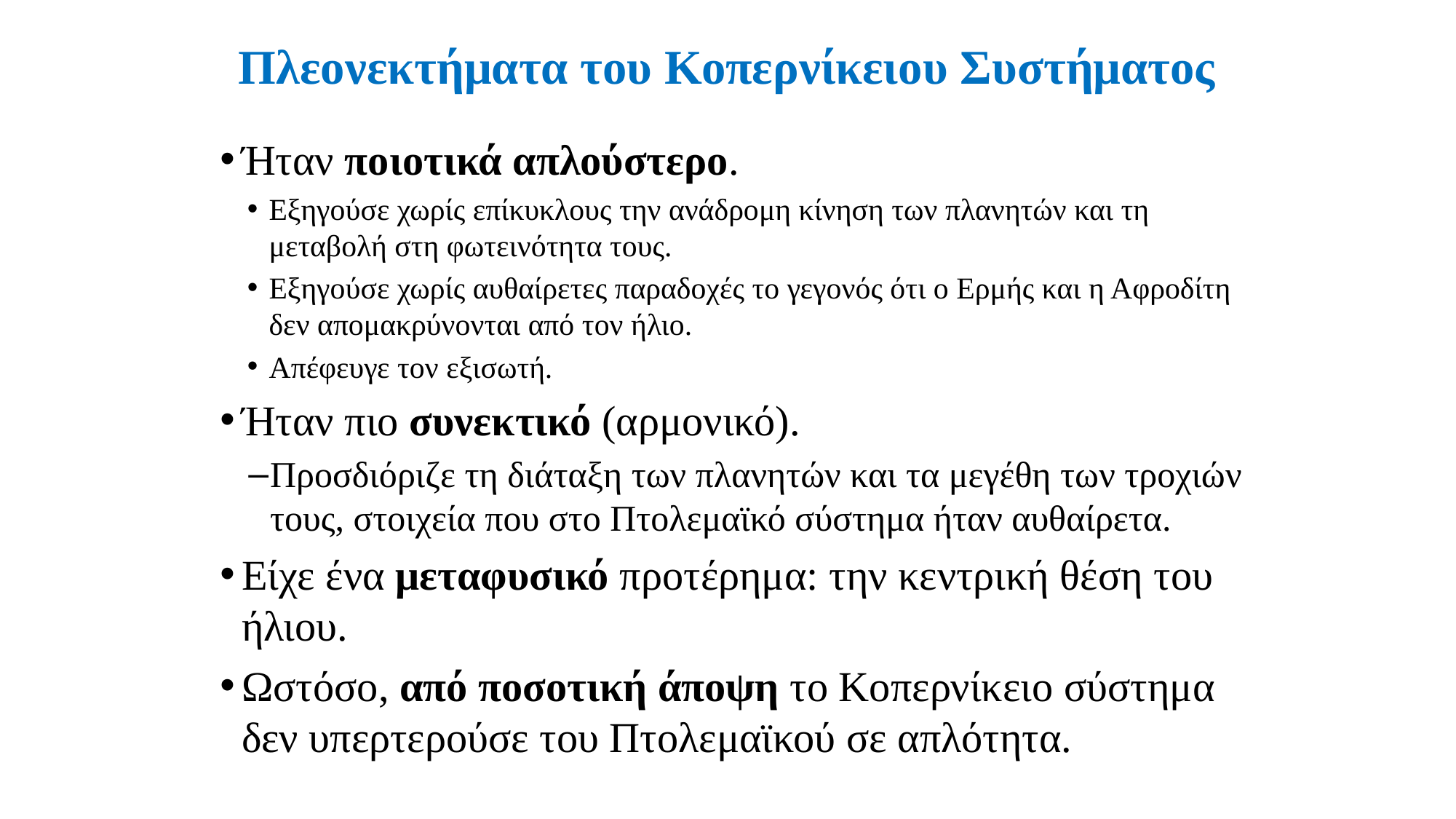

# Πλεονεκτήματα του Κοπερνίκειου Συστήματος
Ήταν ποιοτικά απλούστερο.
Εξηγούσε χωρίς επίκυκλους την ανάδρομη κίνηση των πλανητών και τη μεταβολή στη φωτεινότητα τους.
Εξηγούσε χωρίς αυθαίρετες παραδοχές το γεγονός ότι ο Ερμής και η Αφροδίτη δεν απομακρύνονται από τον ήλιο.
Απέφευγε τον εξισωτή.
Ήταν πιο συνεκτικό (αρμονικό).
Προσδιόριζε τη διάταξη των πλανητών και τα μεγέθη των τροχιών τους, στοιχεία που στο Πτολεμαϊκό σύστημα ήταν αυθαίρετα.
Είχε ένα μεταφυσικό προτέρημα: την κεντρική θέση του ήλιου.
Ωστόσο, από ποσοτική άποψη το Κοπερνίκειο σύστημα δεν υπερτερούσε του Πτολεμαϊκού σε απλότητα.